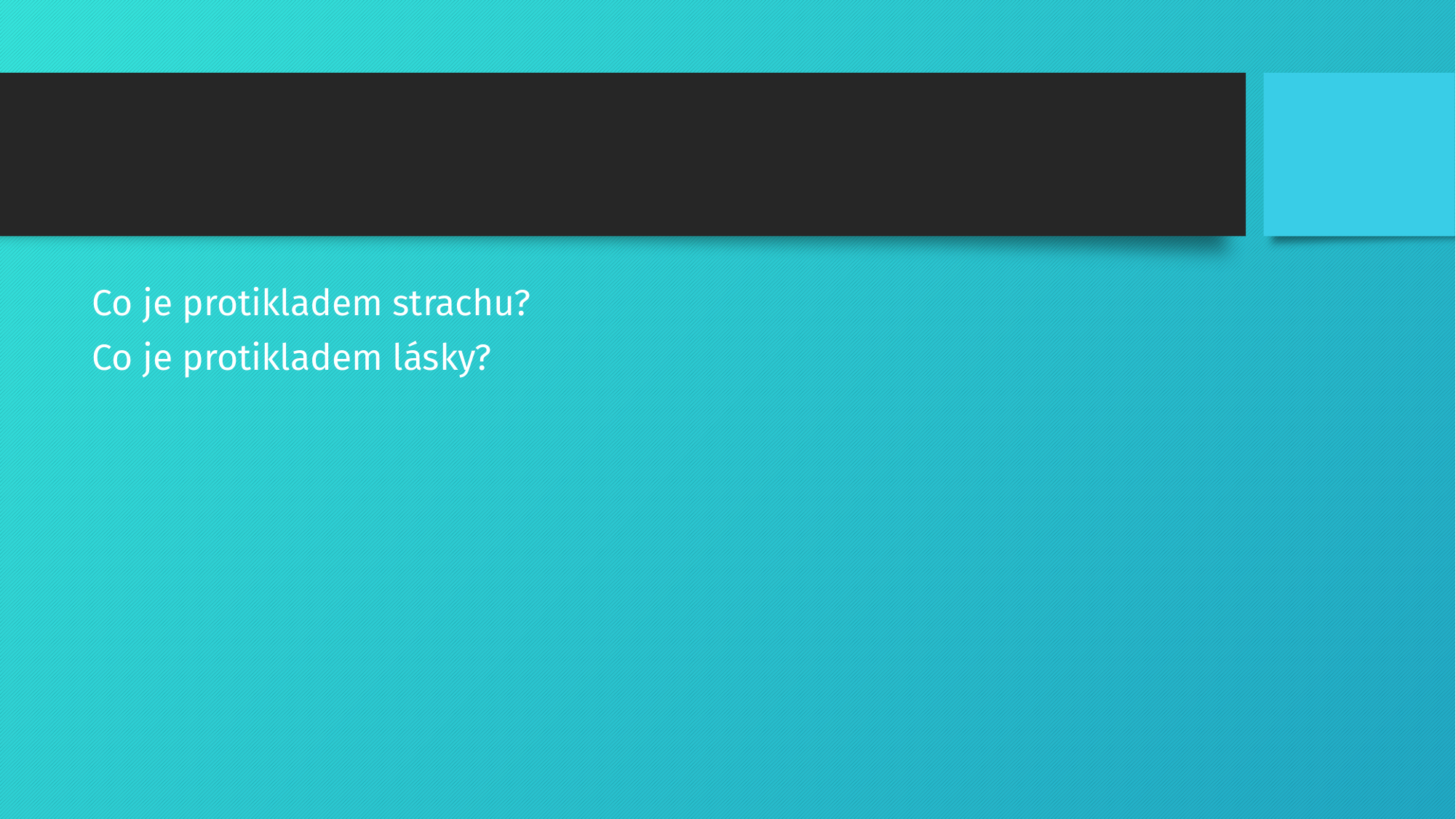

#
Co je protikladem strachu?
Co je protikladem lásky?